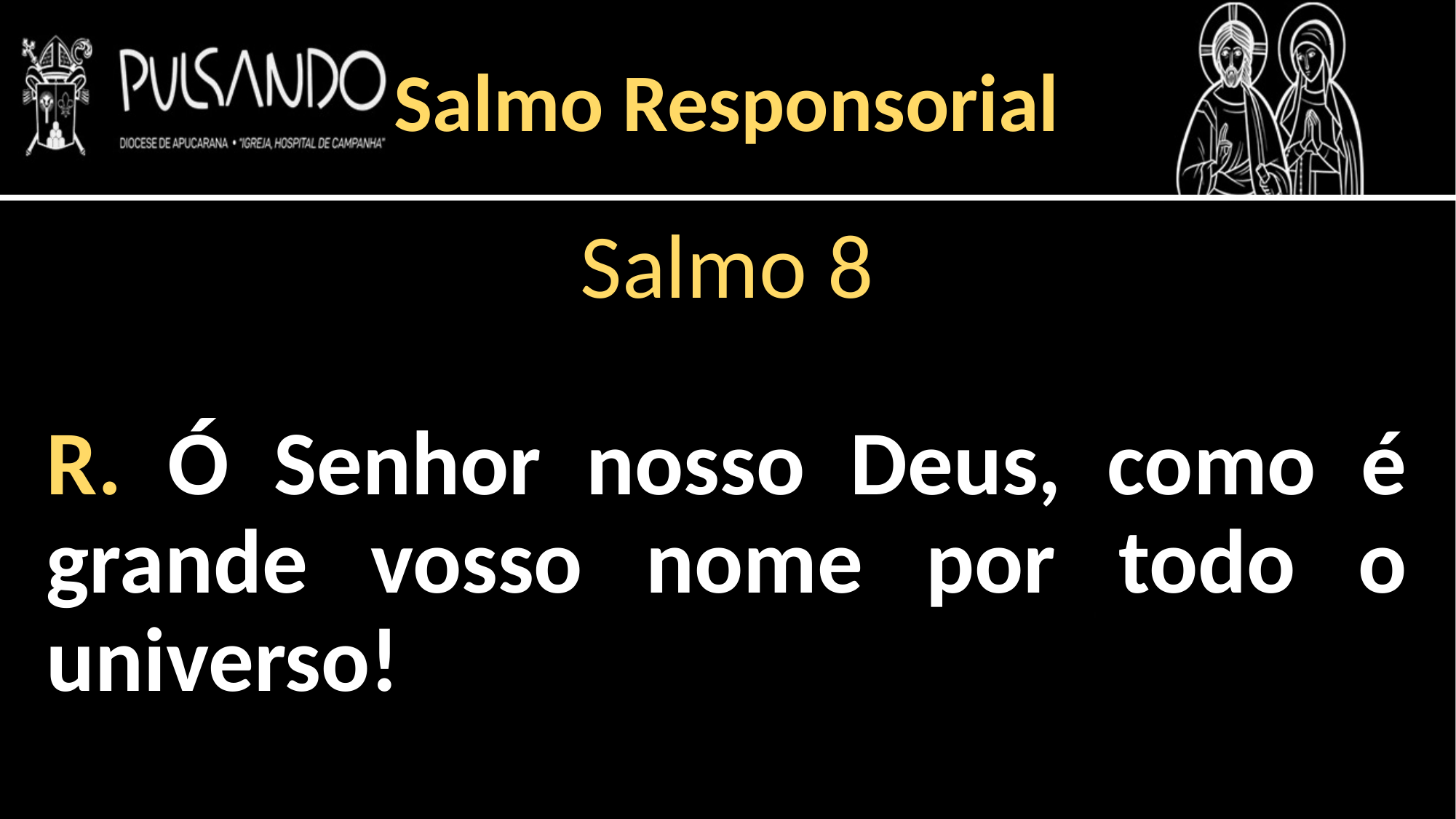

Salmo Responsorial
Salmo 8

R. Ó Senhor nosso Deus, como é grande vosso nome por todo o universo!